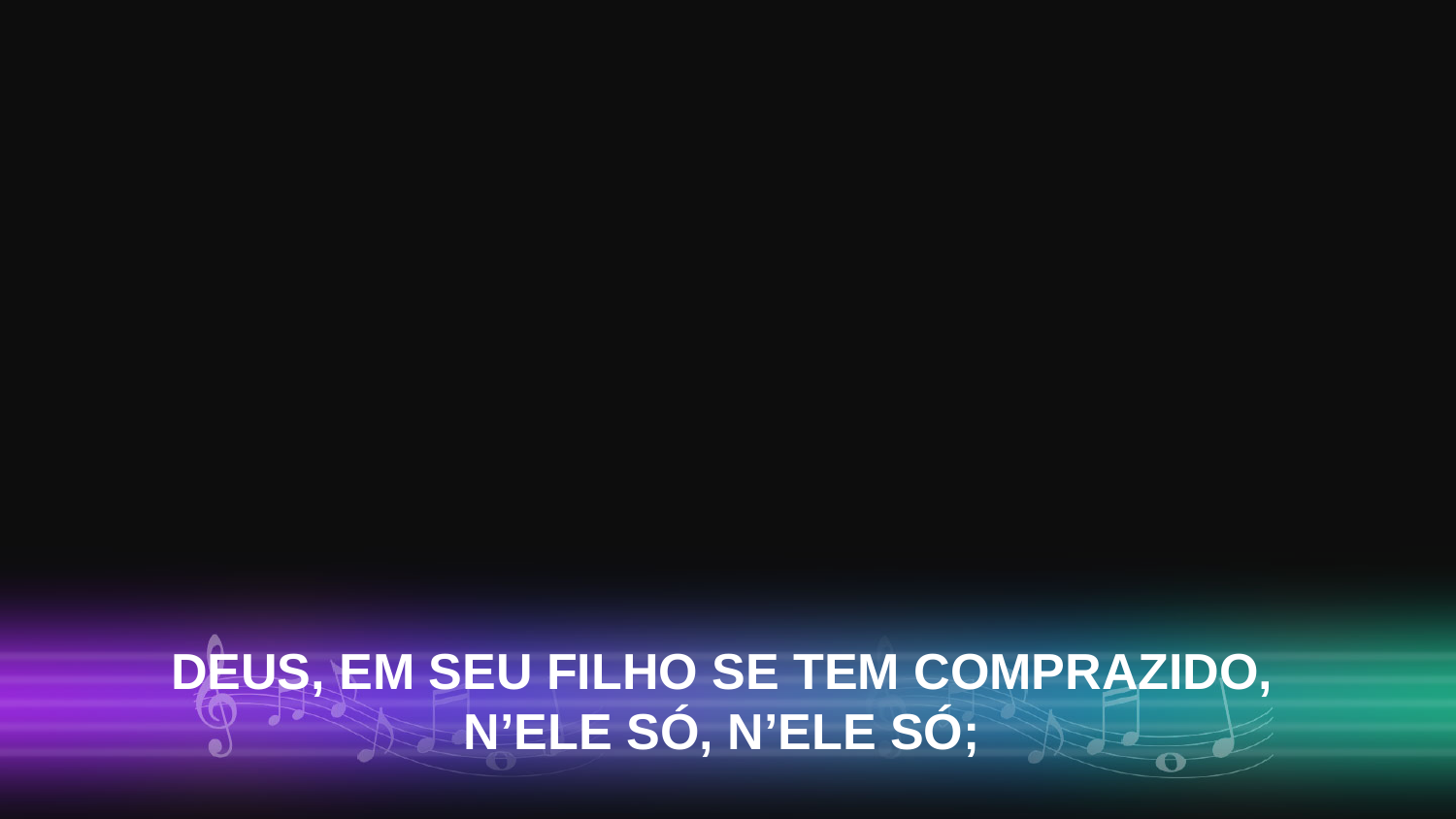

DEUS, EM SEU FILHO SE TEM COMPRAZIDO,
N’ELE SÓ, N’ELE SÓ;